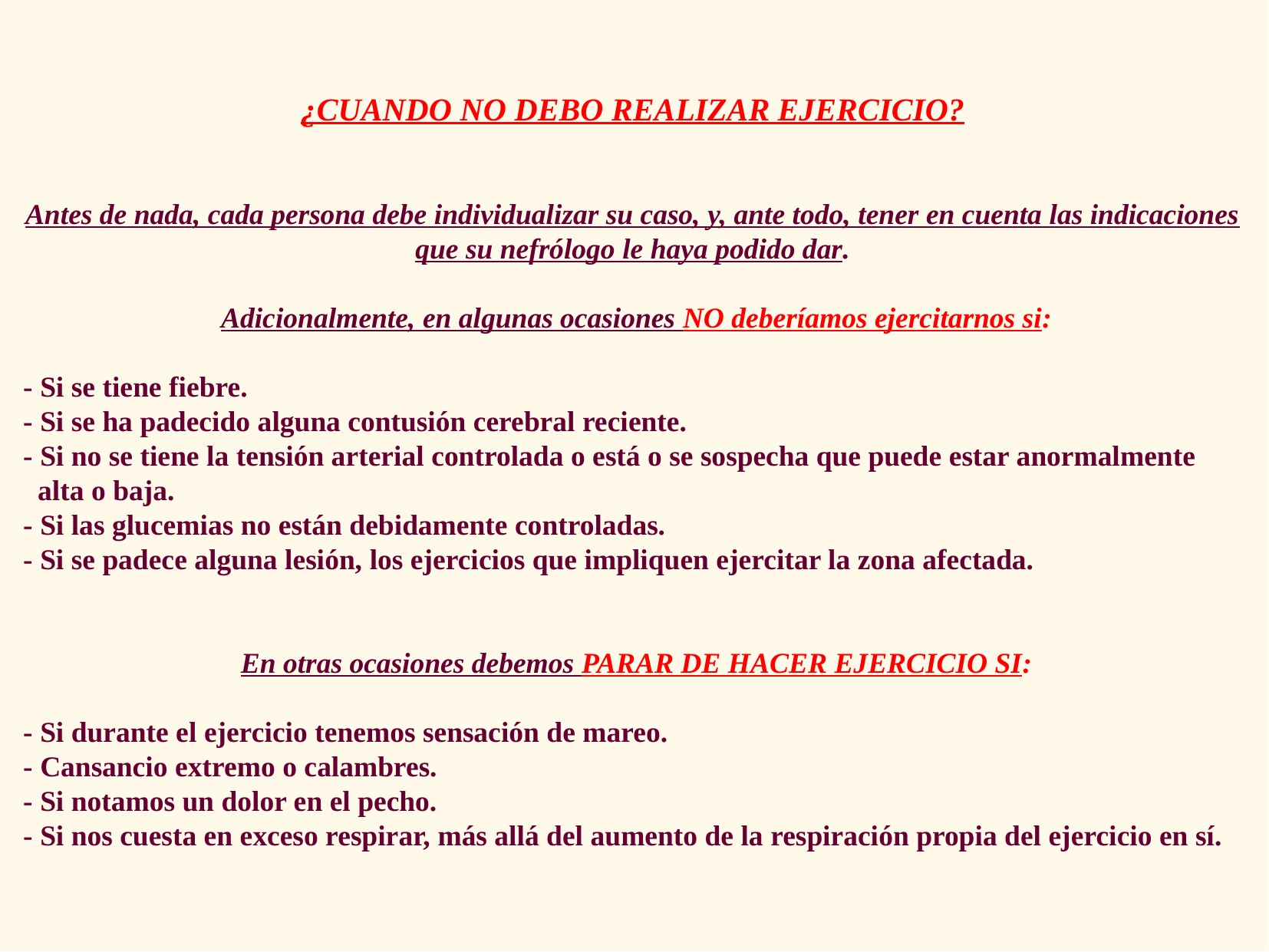

¿CUANDO NO DEBO REALIZAR EJERCICIO?

Antes de nada, cada persona debe individualizar su caso, y, ante todo, tener en cuenta las indicaciones
que su nefrólogo le haya podido dar.

 Adicionalmente, en algunas ocasiones NO deberíamos ejercitarnos si:

- Si se tiene fiebre.
- Si se ha padecido alguna contusión cerebral reciente.
- Si no se tiene la tensión arterial controlada o está o se sospecha que puede estar anormalmente
  alta o baja.
- Si las glucemias no están debidamente controladas.
- Si se padece alguna lesión, los ejercicios que impliquen ejercitar la zona afectada.

 En otras ocasiones debemos PARAR DE HACER EJERCICIO SI:

- Si durante el ejercicio tenemos sensación de mareo.
- Cansancio extremo o calambres.
- Si notamos un dolor en el pecho.
- Si nos cuesta en exceso respirar, más allá del aumento de la respiración propia del ejercicio en sí.